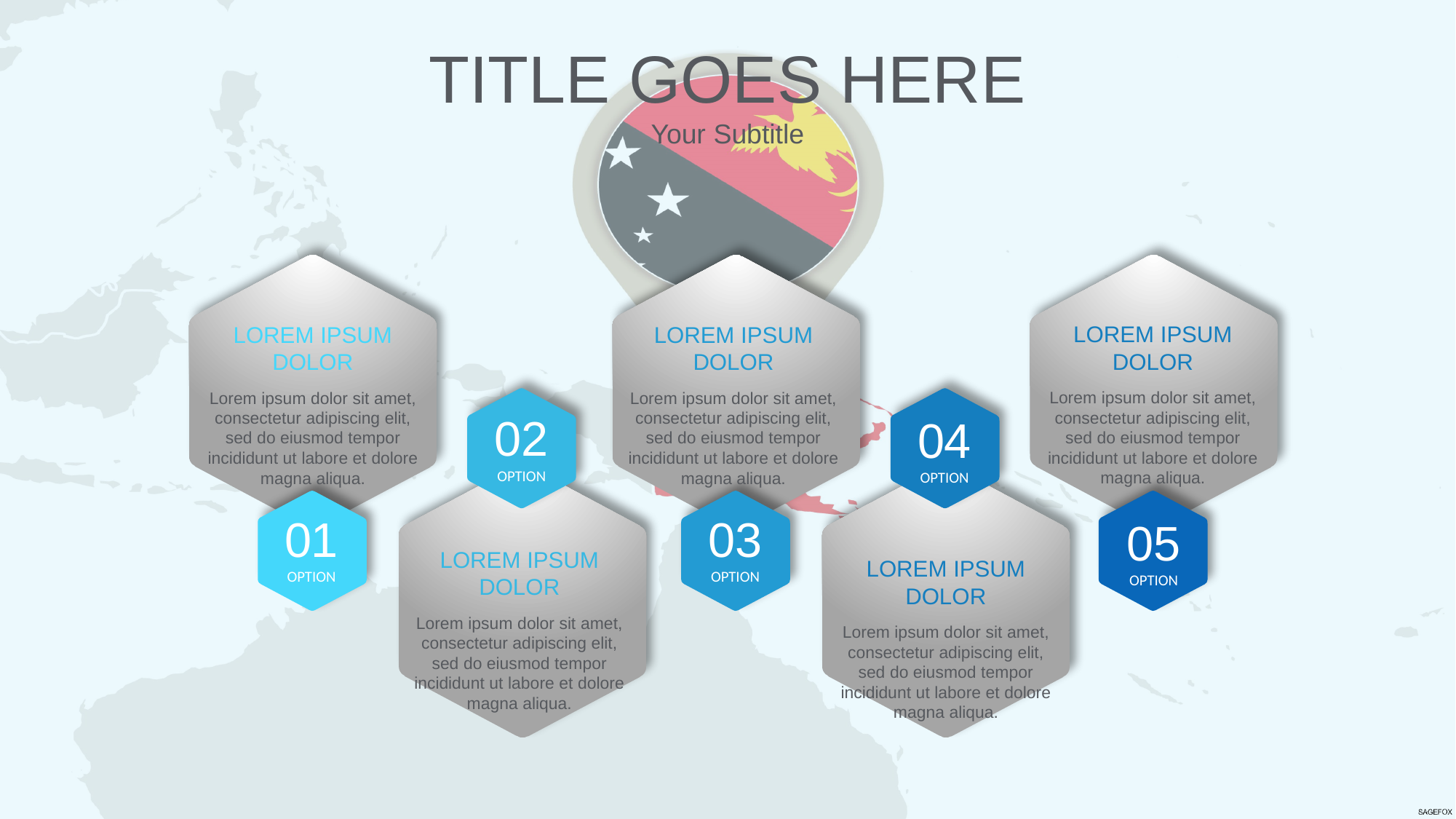

TITLE GOES HERE
Your Subtitle

LOREM IPSUM DOLOR

Lorem ipsum dolor sit amet, consectetur adipiscing elit, sed do eiusmod tempor incididunt ut labore et dolore magna aliqua.
LOREM IPSUM DOLOR

Lorem ipsum dolor sit amet, consectetur adipiscing elit, sed do eiusmod tempor incididunt ut labore et dolore magna aliqua.
LOREM IPSUM DOLOR

Lorem ipsum dolor sit amet, consectetur adipiscing elit, sed do eiusmod tempor incididunt ut labore et dolore magna aliqua.

02
OPTION
04
OPTION

01
OPTION
03
OPTION
05
OPTION
LOREM IPSUM DOLOR

Lorem ipsum dolor sit amet, consectetur adipiscing elit, sed do eiusmod tempor incididunt ut labore et dolore magna aliqua.
LOREM IPSUM DOLOR

Lorem ipsum dolor sit amet, consectetur adipiscing elit, sed do eiusmod tempor incididunt ut labore et dolore magna aliqua.